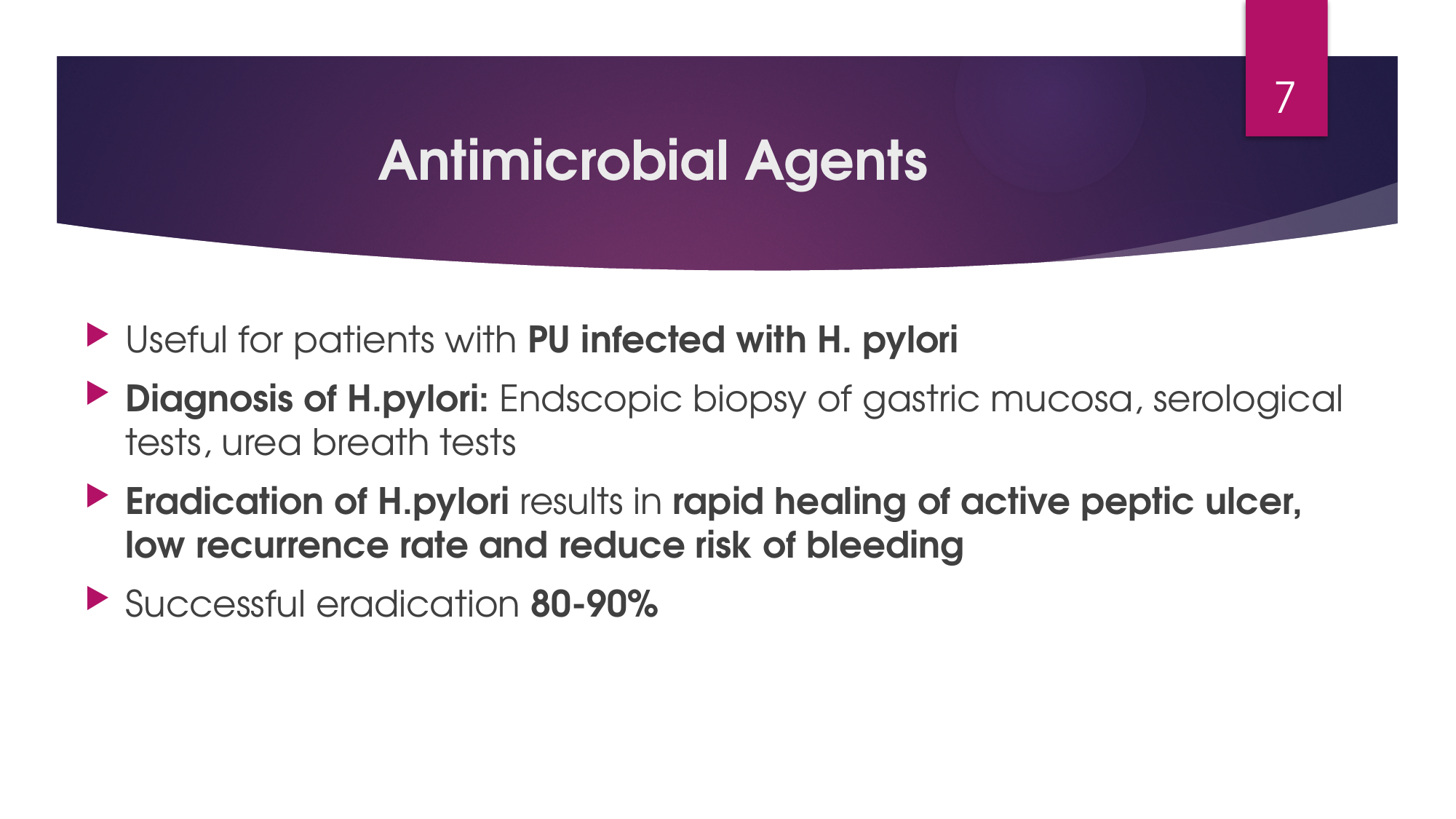

7
# Antimicrobial Agents
Useful for patients with PU infected with H. pylori
Diagnosis of H.pylori: Endscopic biopsy of gastric mucosa, serological tests, urea breath tests
Eradication of H.pylori results in rapid healing of active peptic ulcer,  low recurrence rate and reduce risk of bleeding
Successful eradication 80-90%